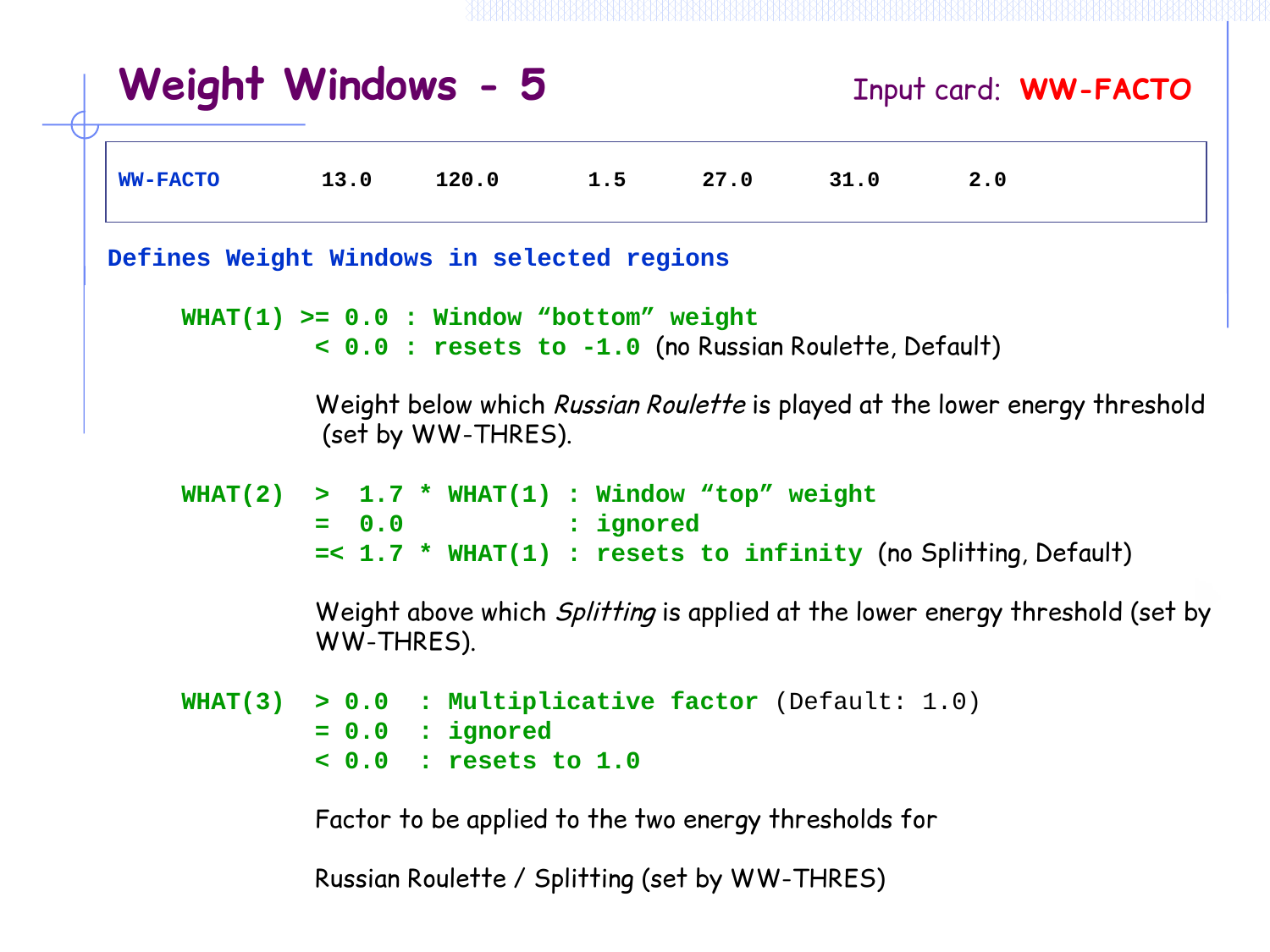

Weight Windows - 5                             Input card:  WW-FACTO

WW-FACTO        13.0     120.0       1.5      27.0      31.0       2.0

Defines Weight Windows in selected regions
     WHAT(1) >= 0.0 : Window “bottom” weight
              < 0.0 : resets to -1.0 (no Russian Roulette, Default)

              Weight below which Russian Roulette is played at the lower energy threshold
                             (set by WW-THRES).

     WHAT(2)  >  1.7 * WHAT(1) : Window “top” weight
              =  0.0           : ignored
              =< 1.7 * WHAT(1) : resets to infinity (no Splitting, Default)

              Weight above which Splitting is applied at the lower energy threshold (set by
                            WW-THRES).
     WHAT(3)  > 0.0  : Multiplicative factor (Default: 1.0)
              = 0.0  : ignored
              < 0.0  : resets to 1.0

              Factor to be applied to the two energy thresholds for
                            Russian Roulette / Splitting (set by WW-THRES)